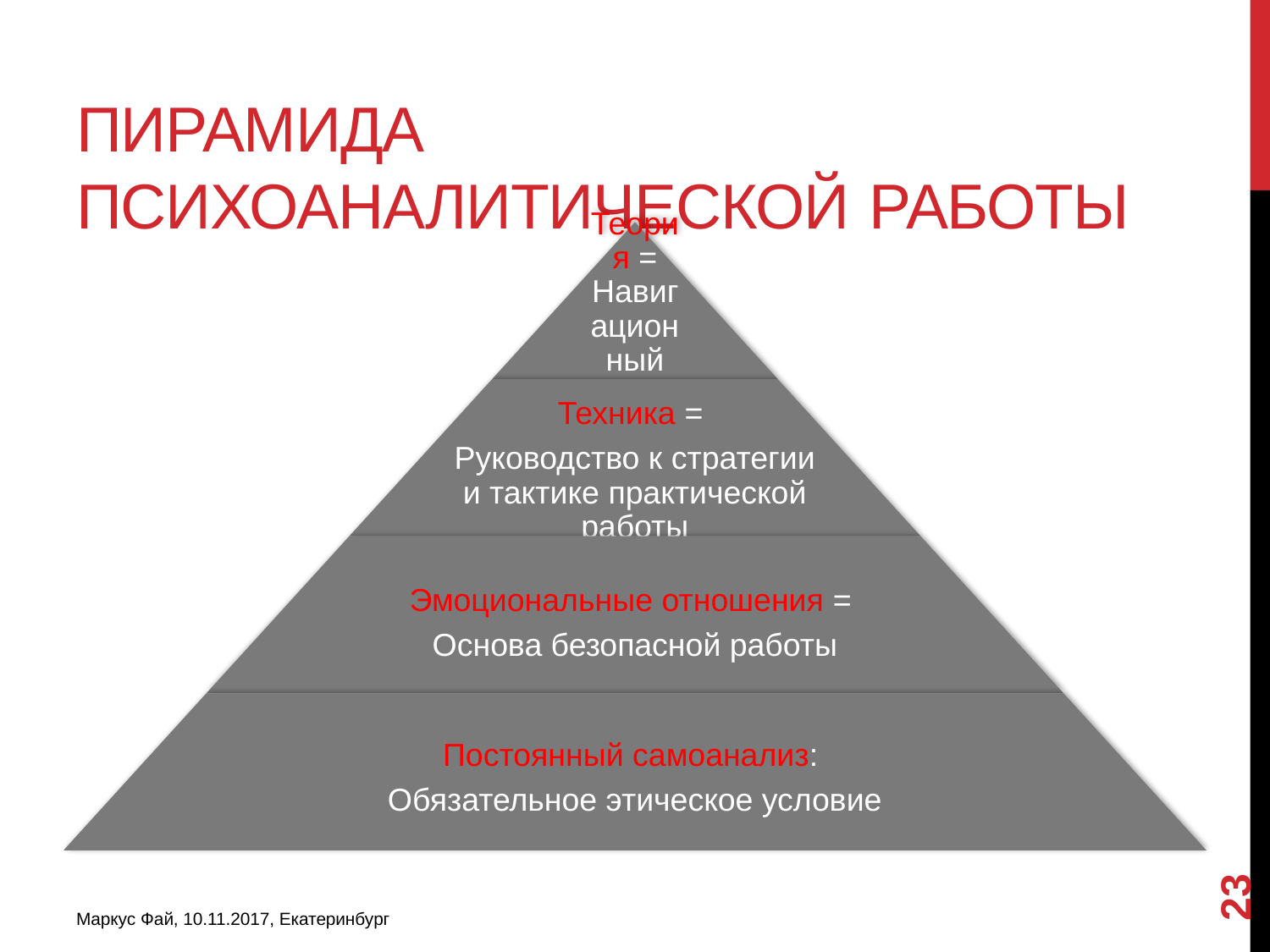

# Пирамида психоаналитической работы
Теория = Навигационный инструмент
Техника =
Руководство к стратегии и тактике практической работы
Эмоциональные отношения =
Основа безопасной работы
Постоянный самоанализ:
Обязательное этическое условие
23
Маркус Фай, 10.11.2017, Екатеринбург